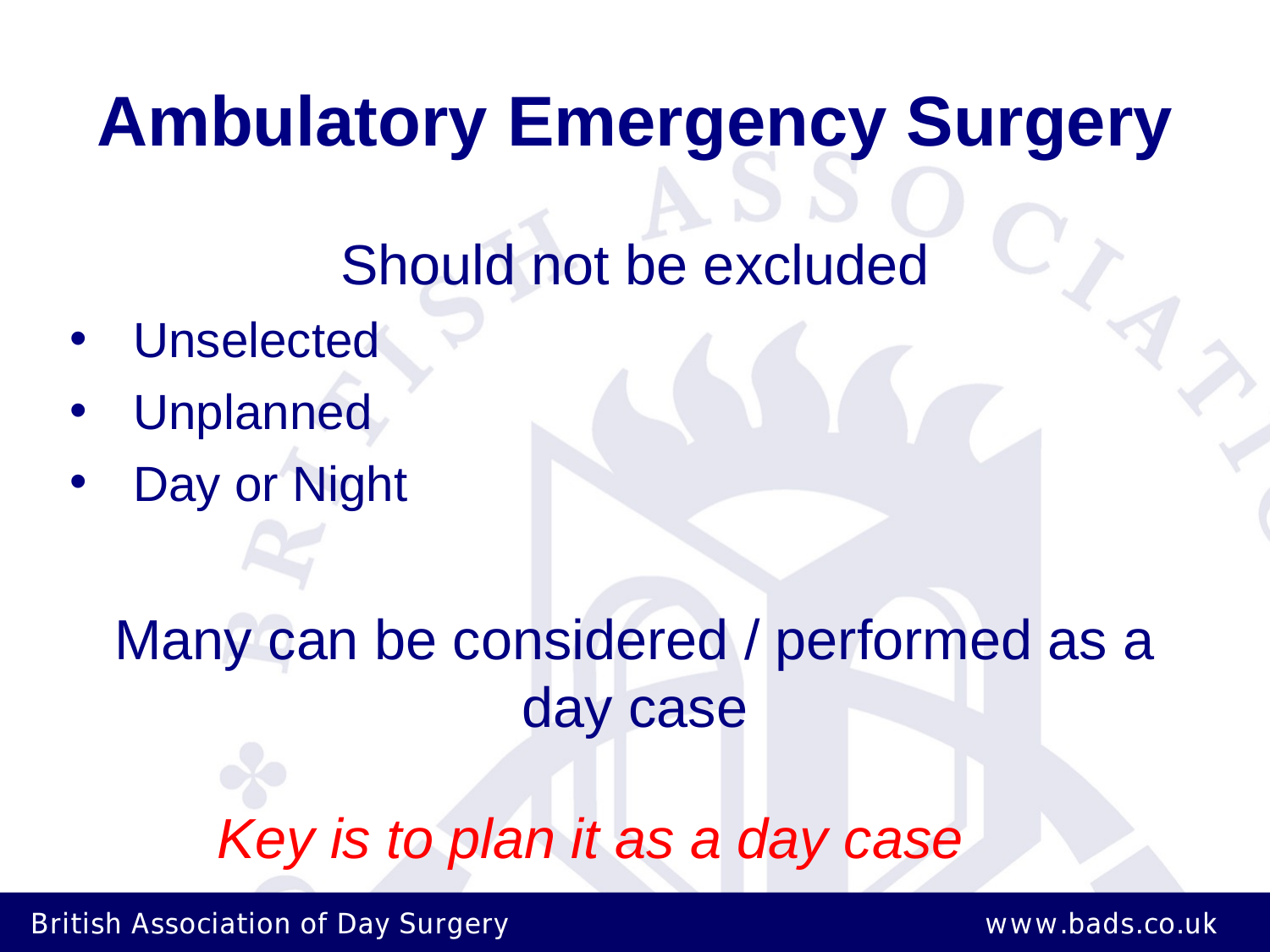

# Ambulatory Emergency Surgery
Should not be excluded
Unselected
Unplanned
Day or Night

Many can be considered / performed as a day case
Key is to plan it as a day case